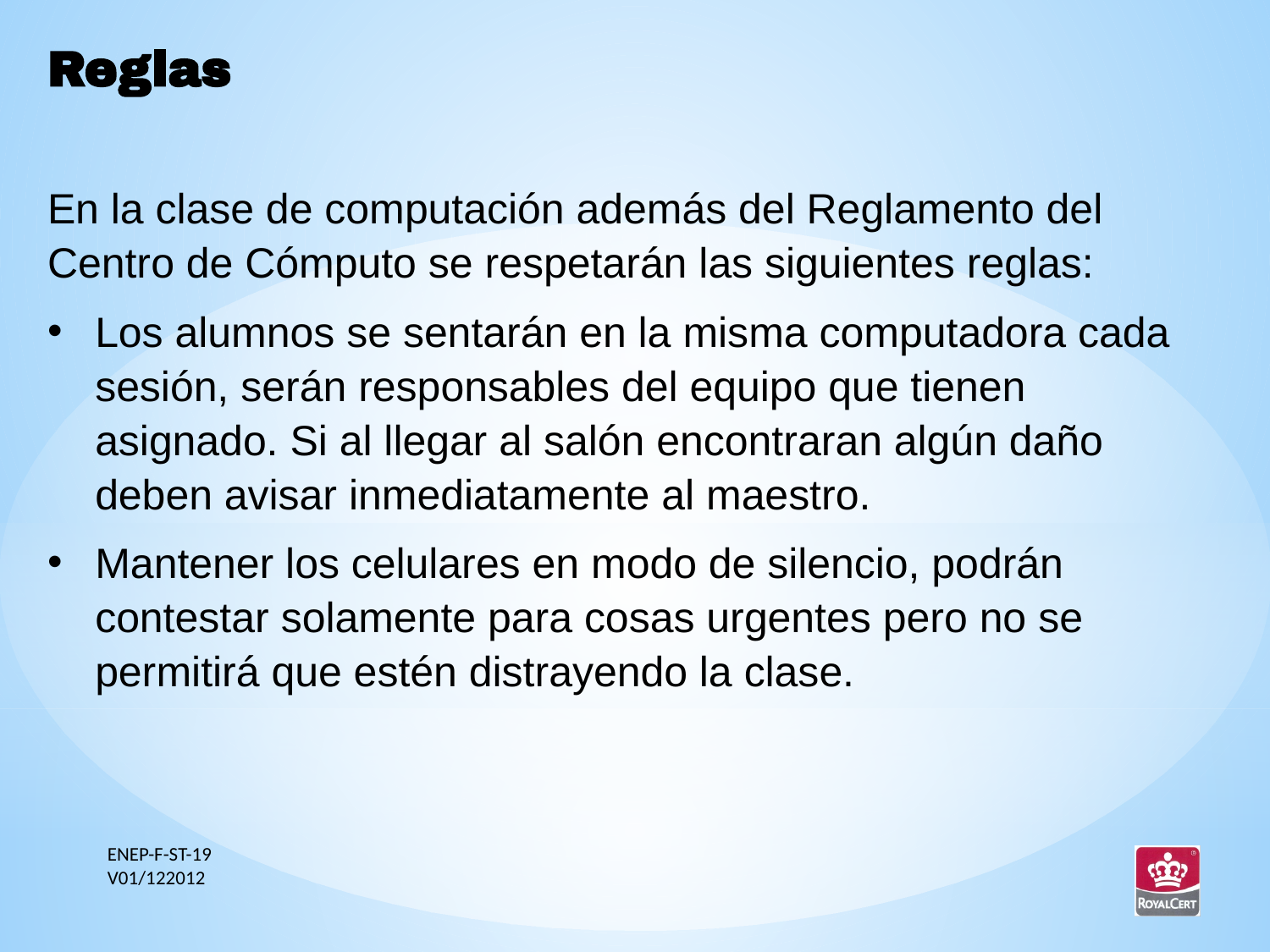

Reglas

En la clase de computación además del Reglamento del Centro de Cómputo se respetarán las siguientes reglas:
Los alumnos se sentarán en la misma computadora cada sesión, serán responsables del equipo que tienen asignado. Si al llegar al salón encontraran algún daño deben avisar inmediatamente al maestro.
Mantener los celulares en modo de silencio, podrán contestar solamente para cosas urgentes pero no se permitirá que estén distrayendo la clase.